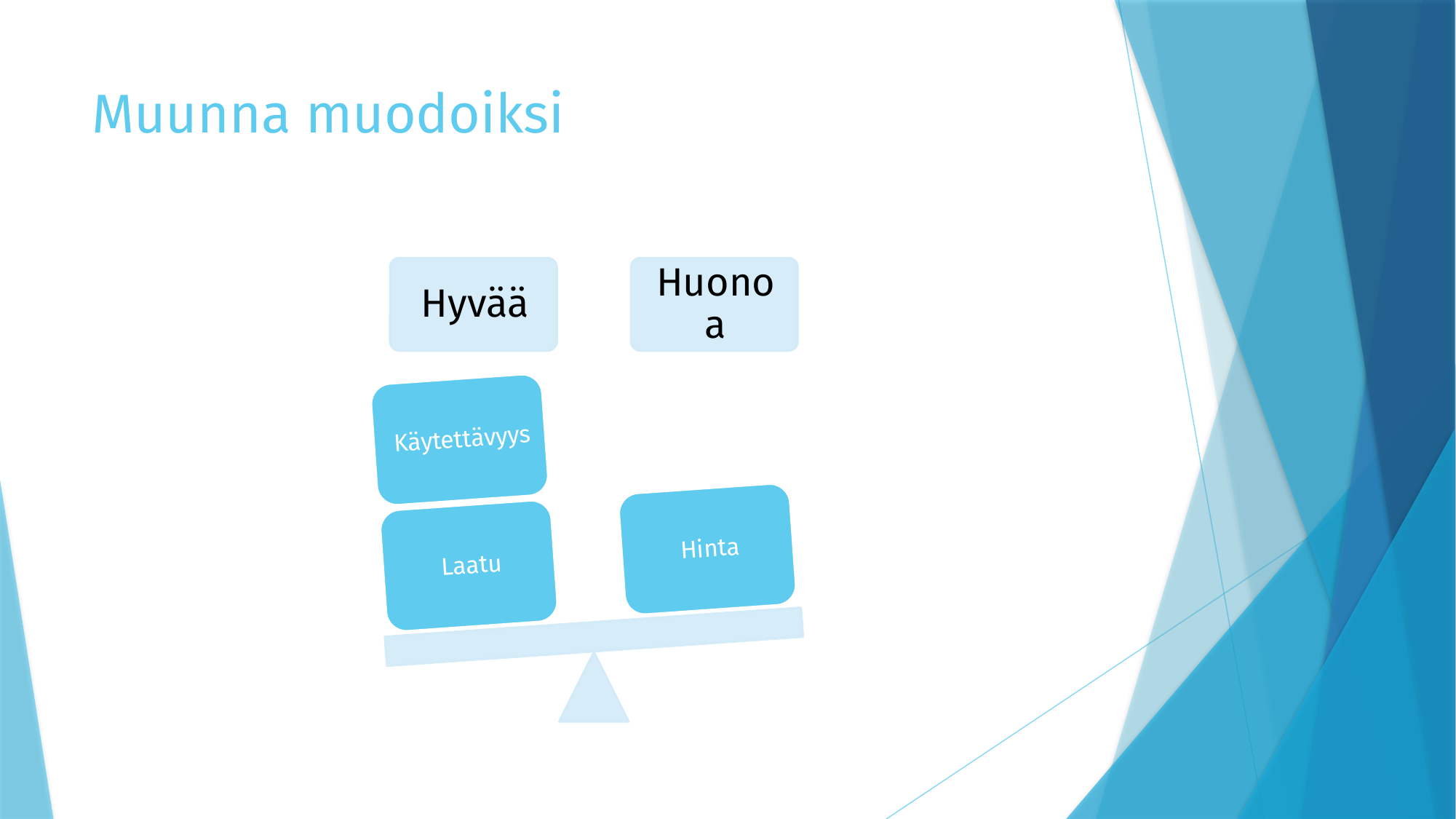

# Muunna muodoiksi
Hyvää
Huonoa
Laatu
Käytettävyys
Hinta